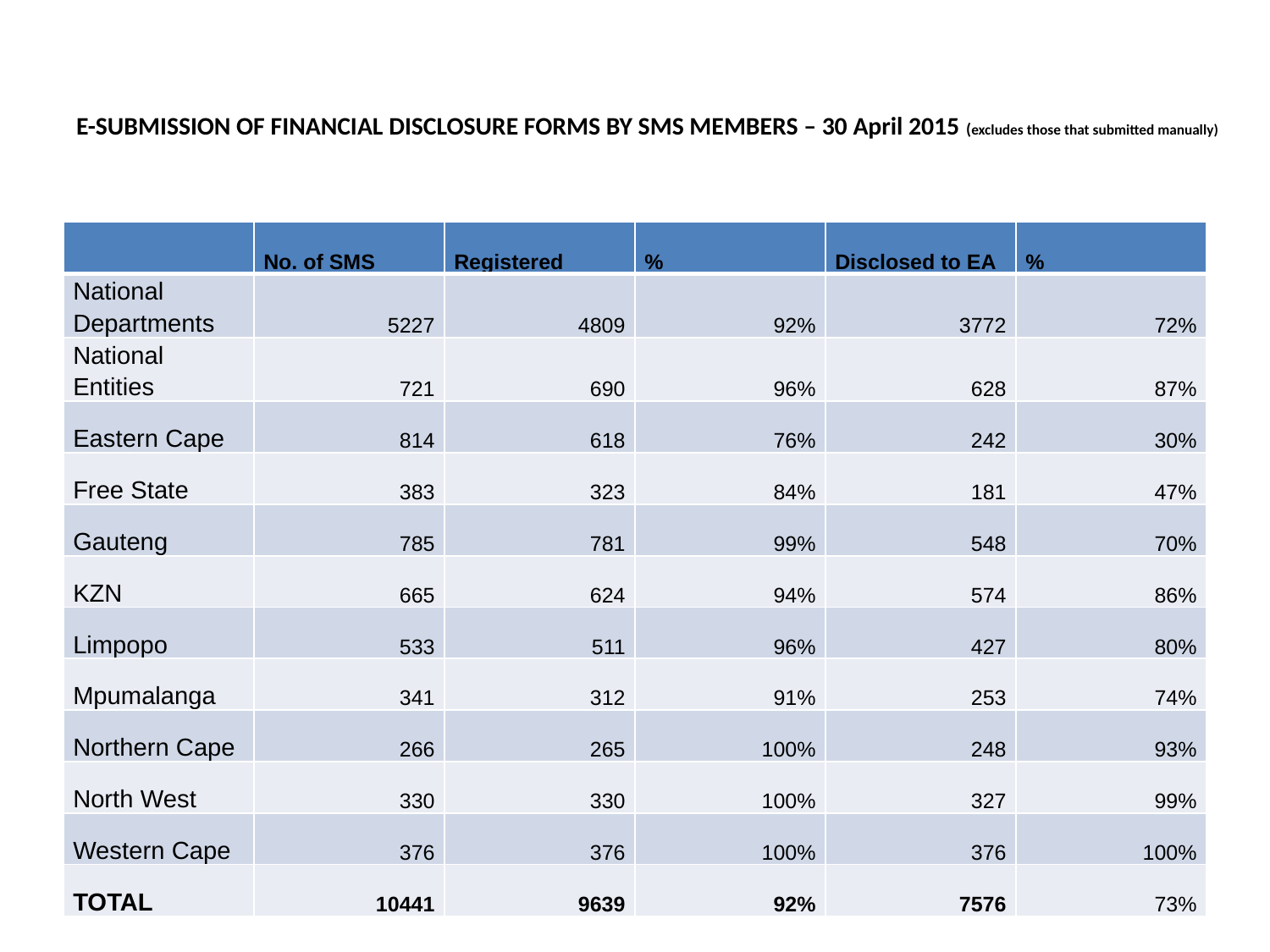

# E-SUBMISSION OF FINANCIAL DISCLOSURE FORMS BY SMS MEMBERS – 30 April 2015 (excludes those that submitted manually)
|  | No. of SMS | Registered | % | Disclosed to EA | % |
| --- | --- | --- | --- | --- | --- |
| National Departments | 5227 | 4809 | 92% | 3772 | 72% |
| National Entities | 721 | 690 | 96% | 628 | 87% |
| Eastern Cape | 814 | 618 | 76% | 242 | 30% |
| Free State | 383 | 323 | 84% | 181 | 47% |
| Gauteng | 785 | 781 | 99% | 548 | 70% |
| KZN | 665 | 624 | 94% | 574 | 86% |
| Limpopo | 533 | 511 | 96% | 427 | 80% |
| Mpumalanga | 341 | 312 | 91% | 253 | 74% |
| Northern Cape | 266 | 265 | 100% | 248 | 93% |
| North West | 330 | 330 | 100% | 327 | 99% |
| Western Cape | 376 | 376 | 100% | 376 | 100% |
| TOTAL | 10441 | 9639 | 92% | 7576 | 73% |
8